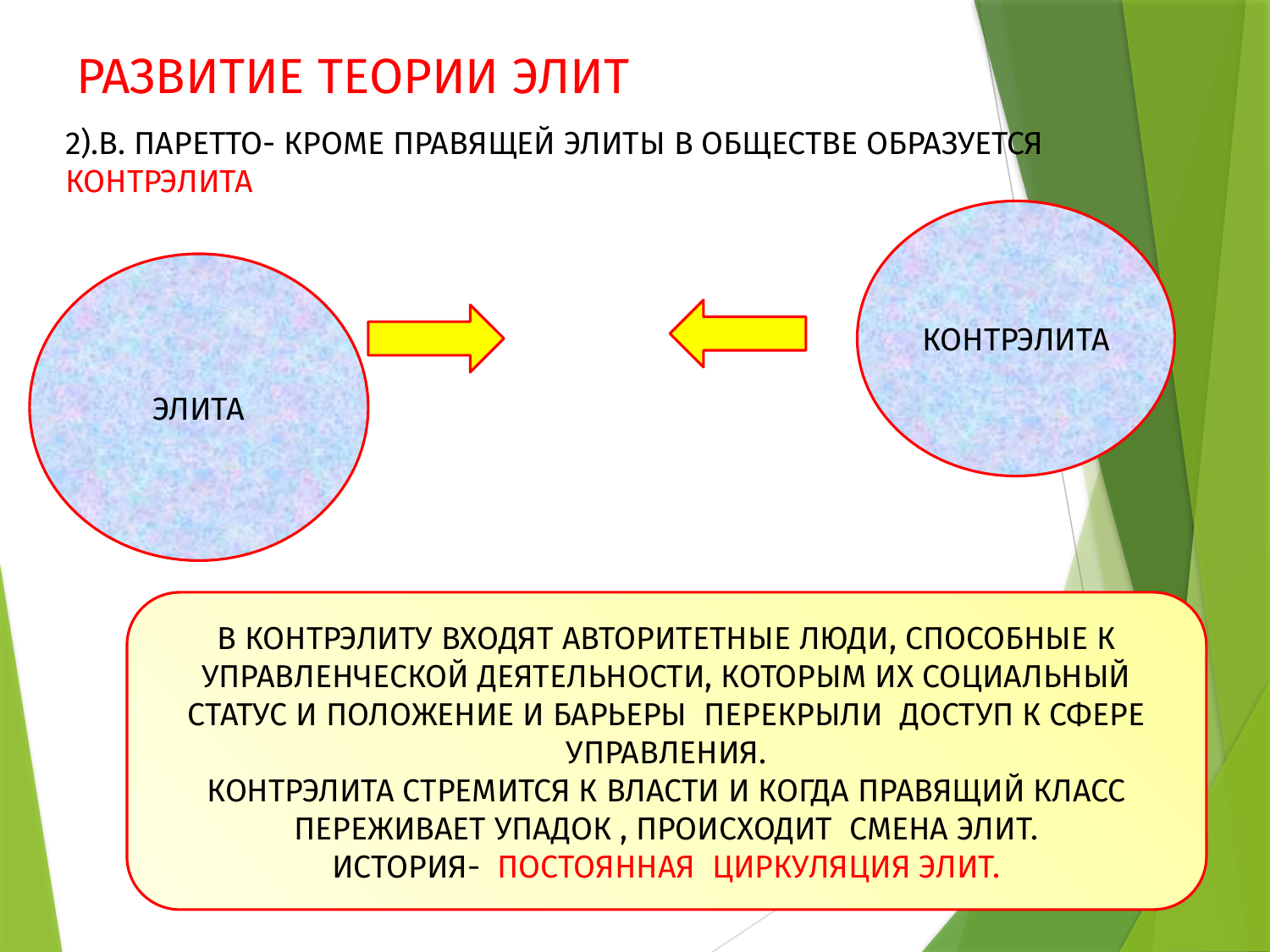

# РАЗВИТИЕ ТЕОРИИ ЭЛИТ
2).В. ПАРЕТТО- КРОМЕ ПРАВЯЩЕЙ ЭЛИТЫ В ОБЩЕСТВЕ ОБРАЗУЕТСЯ  КОНТРЭЛИТА
КОНТРЭЛИТА
ЭЛИТА

В КОНТРЭЛИТУ ВХОДЯТ АВТОРИТЕТНЫЕ ЛЮДИ, СПОСОБНЫЕ К УПРАВЛЕНЧЕСКОЙ ДЕЯТЕЛЬНОСТИ, КОТОРЫМ ИХ СОЦИАЛЬНЫЙ СТАТУС И ПОЛОЖЕНИЕ И БАРЬЕРЫ  ПЕРЕКРЫЛИ  ДОСТУП К СФЕРЕ УПРАВЛЕНИЯ.
КОНТРЭЛИТА СТРЕМИТСЯ К ВЛАСТИ И КОГДА ПРАВЯЩИЙ КЛАСС ПЕРЕЖИВАЕТ УПАДОК , ПРОИСХОДИТ  СМЕНА ЭЛИТ.
ИСТОРИЯ-  ПОСТОЯННАЯ  ЦИРКУЛЯЦИЯ ЭЛИТ.